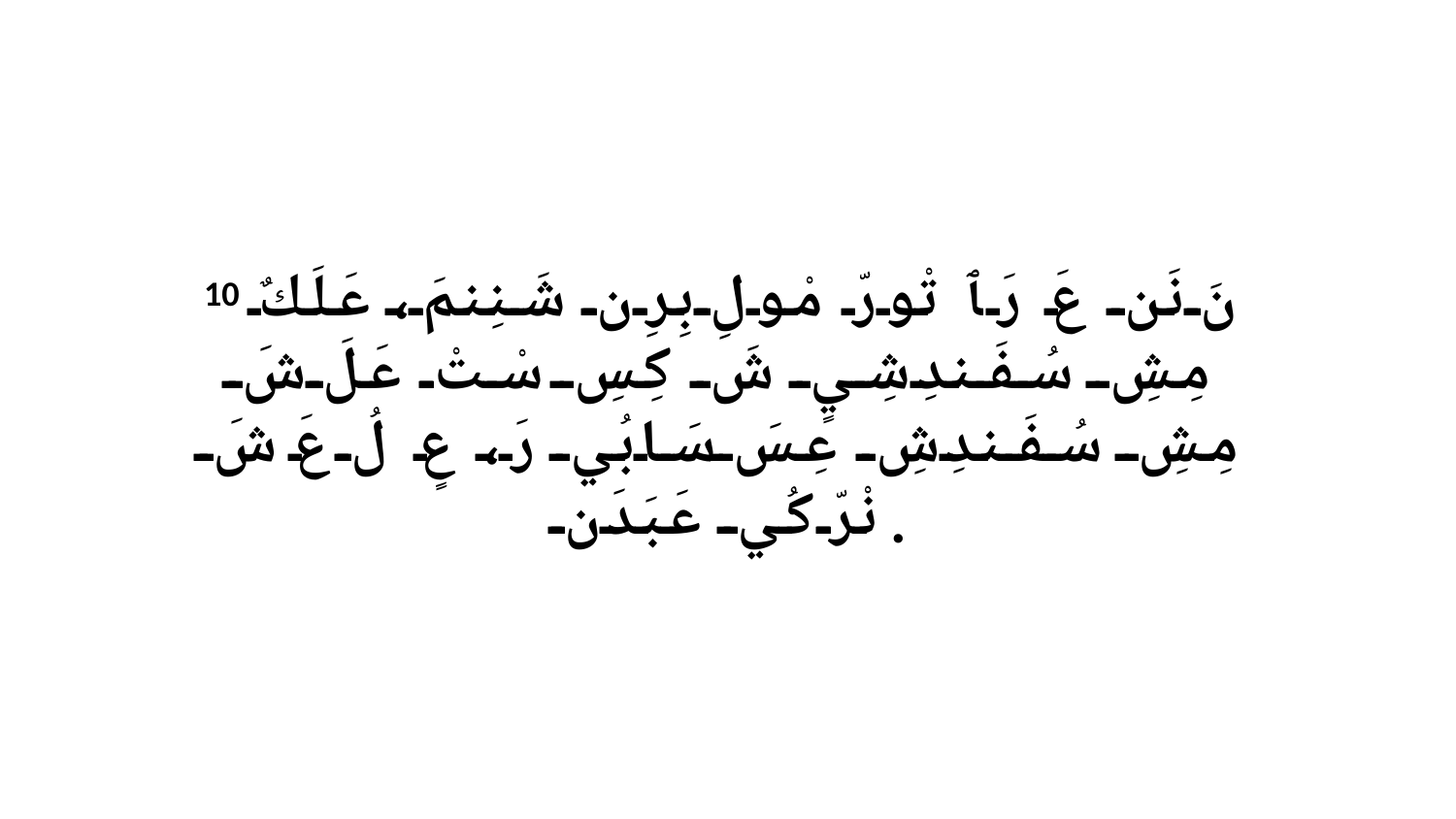

10 نَ نَن عَ رَ ﭑ تْورّ مْولِ بِرِن شَنِنمَ، عَلَكٌ مِشِ سُفَندِشِيٍ شَ كِسِ سْتْ عَلَ شَ مِشِ سُفَندِشِ عِسَ سَابُي رَ، عٍ لُ عَ شَ نْرّ كُي عَبَدَن.